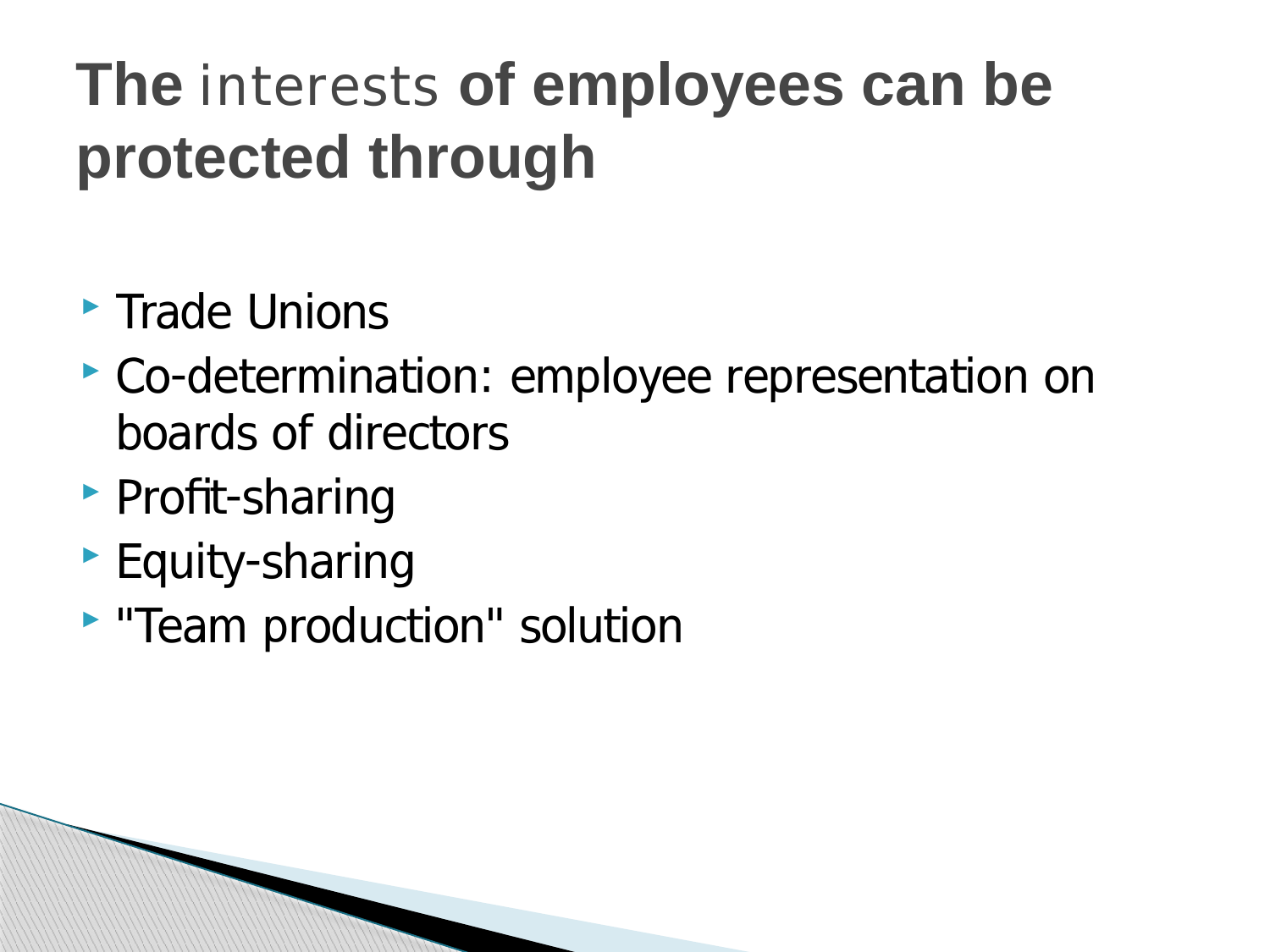

# The interests of employees can be protected through
Trade Unions
Co-determination: employee representation on boards of directors
Profit-sharing
Equity-sharing
"Team production" solution